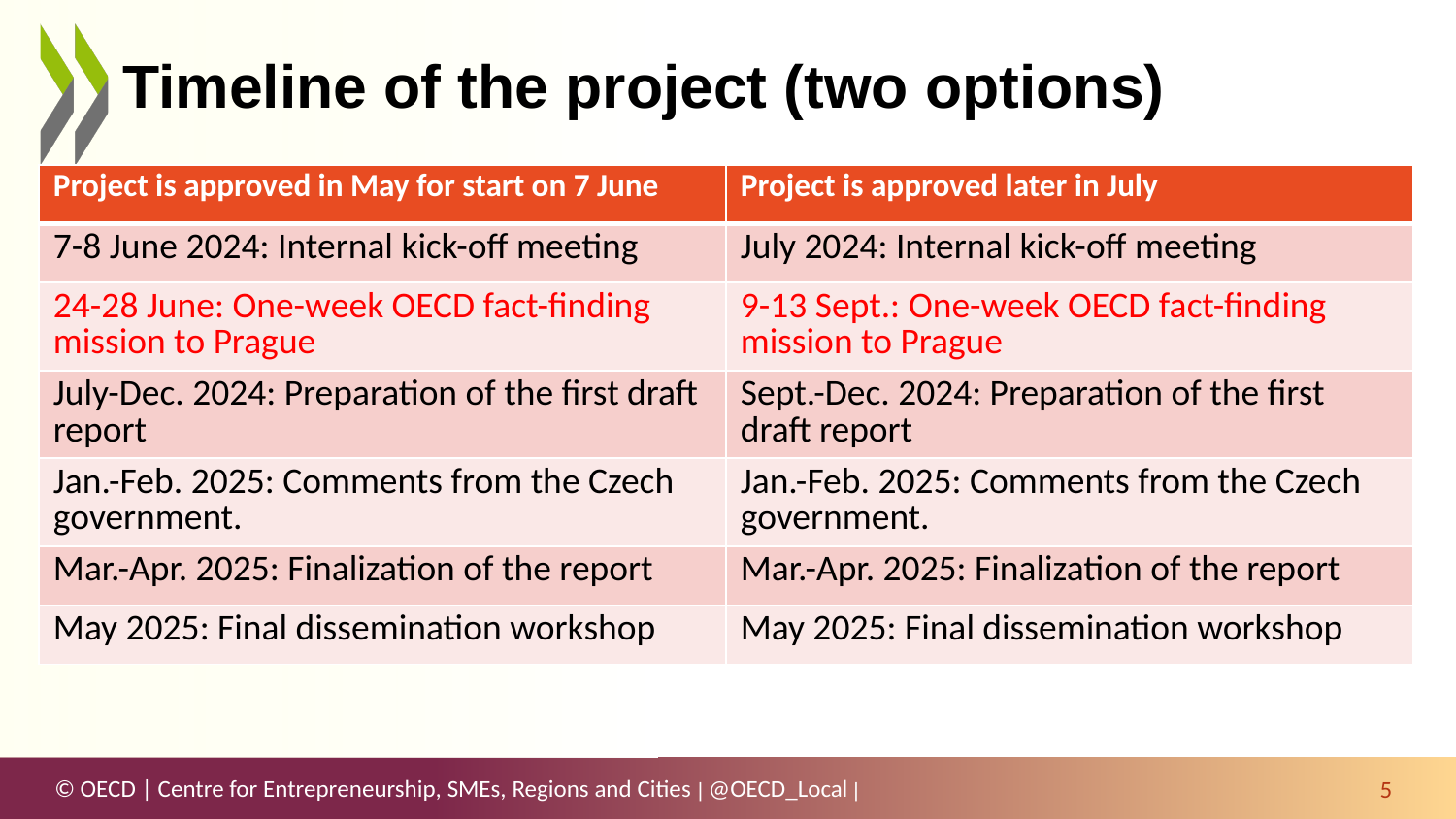

# Timeline of the project (two options)
| Project is approved in May for start on 7 June | Project is approved later in July |
| --- | --- |
| 7-8 June 2024: Internal kick-off meeting | July 2024: Internal kick-off meeting |
| 24-28 June: One-week OECD fact-finding mission to Prague | 9-13 Sept.: One-week OECD fact-finding mission to Prague |
| July-Dec. 2024: Preparation of the first draft report | Sept.-Dec. 2024: Preparation of the first draft report |
| Jan.-Feb. 2025: Comments from the Czech government. | Jan.-Feb. 2025: Comments from the Czech government. |
| Mar.-Apr. 2025: Finalization of the report | Mar.-Apr. 2025: Finalization of the report |
| May 2025: Final dissemination workshop | May 2025: Final dissemination workshop |

5